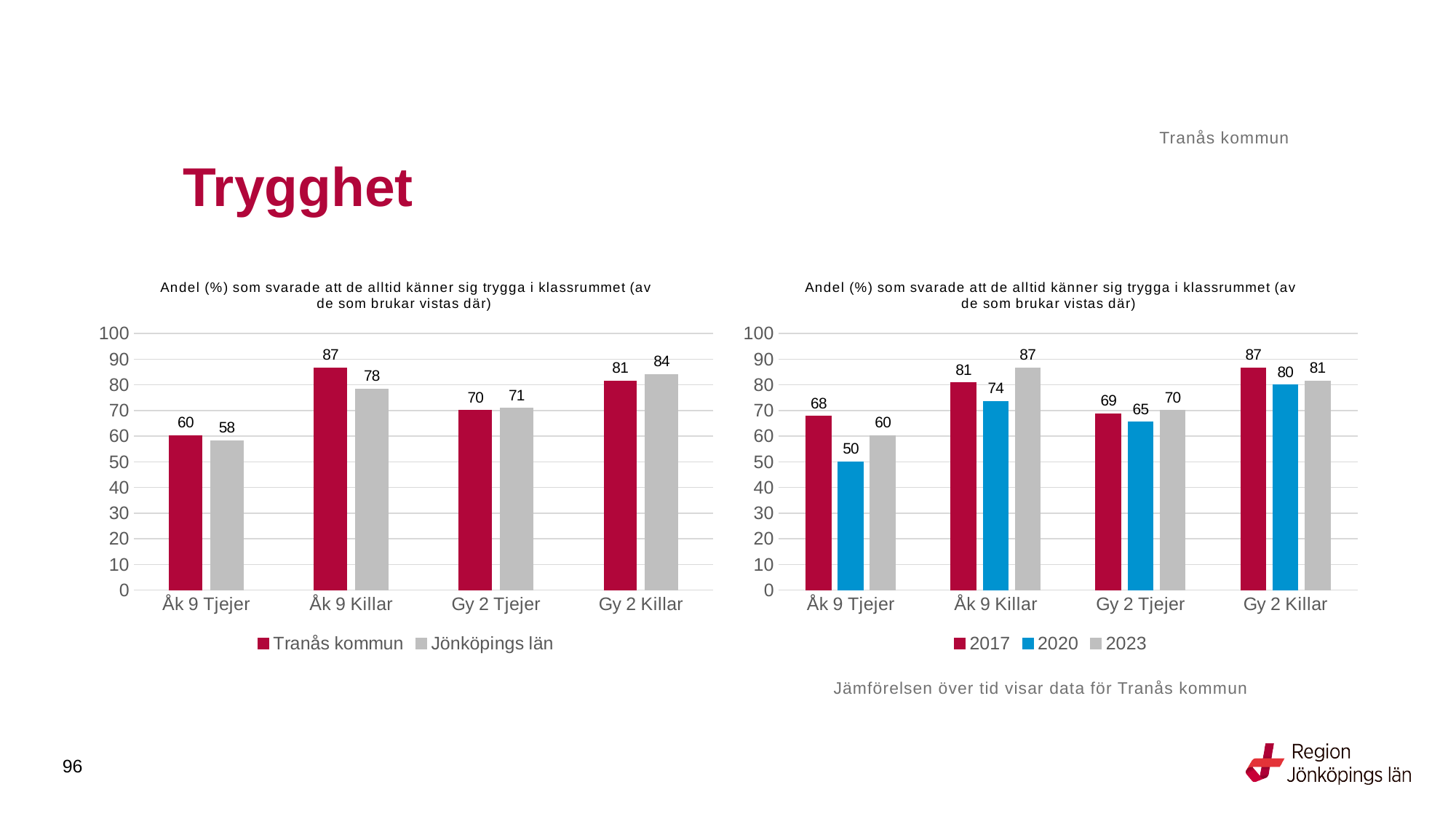

Tranås kommun
# Trygghet

### Chart: Andel (%) som svarade att de alltid känner sig trygga i klassrummet (av de som brukar vistas där)

| Category | Tranås kommun | Jönköpings län |
|---|---|---|
| Åk 9 Tjejer | 60.274 | 58.3004 |
| Åk 9 Killar | 86.6667 | 78.3435 |
| Gy 2 Tjejer | 70.0 | 70.8799 |
| Gy 2 Killar | 81.4815 | 84.0433 |

### Chart: Andel (%) som svarade att de alltid känner sig trygga i klassrummet (av de som brukar vistas där)

| Category | 2017 | 2020 | 2023 |
|---|---|---|---|
| Åk 9 Tjejer | 67.7419 | 50.0 | 60.274 |
| Åk 9 Killar | 80.8824 | 73.5849 | 86.6667 |
| Gy 2 Tjejer | 68.75 | 65.4762 | 70.0 |
| Gy 2 Killar | 86.6667 | 80.0 | 81.4815 |
Jämförelsen över tid visar data för Tranås kommun
96